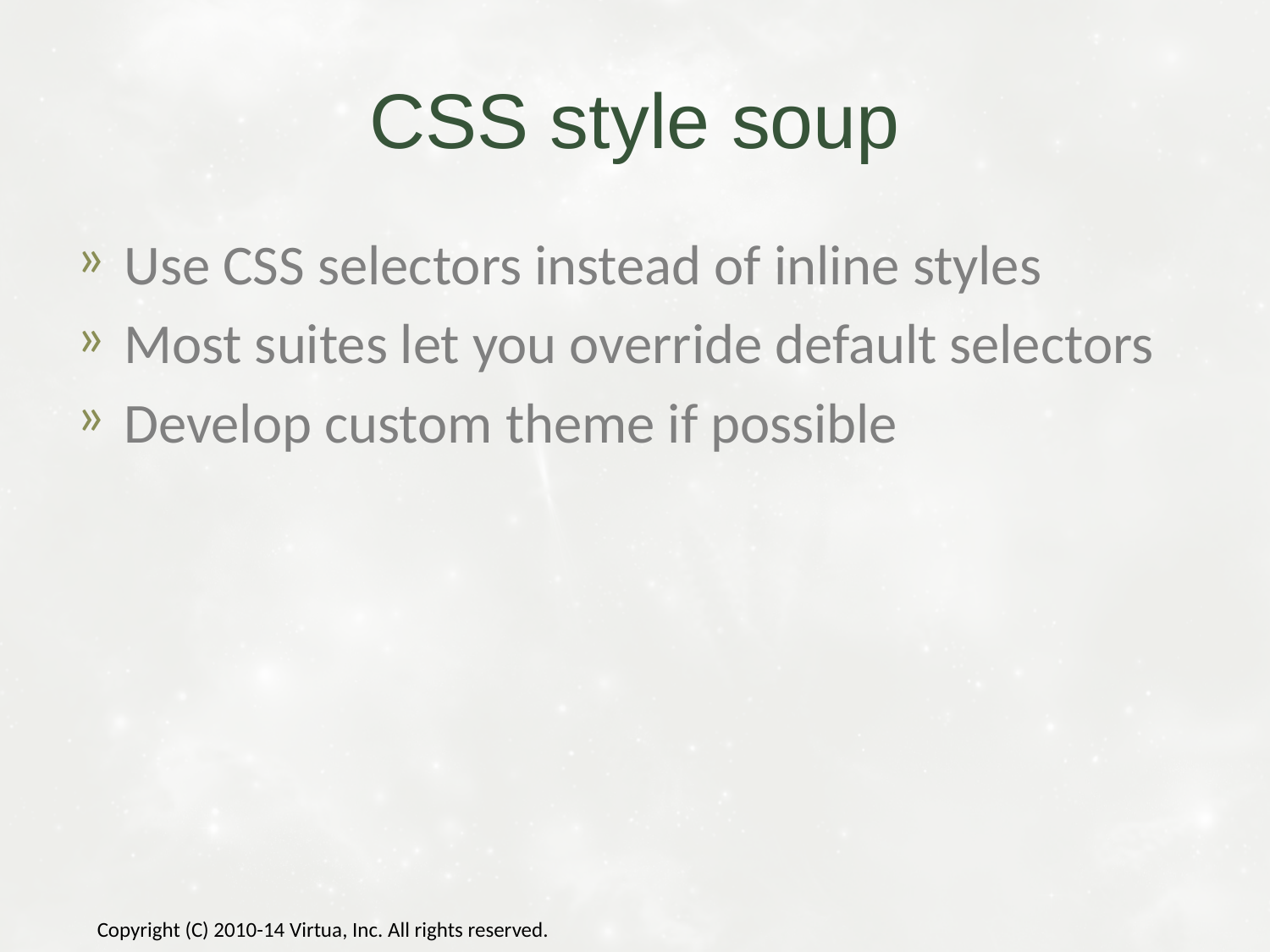

# CSS style soup
Use CSS selectors instead of inline styles
Most suites let you override default selectors
Develop custom theme if possible
Copyright (C) 2010-14 Virtua, Inc. All rights reserved.